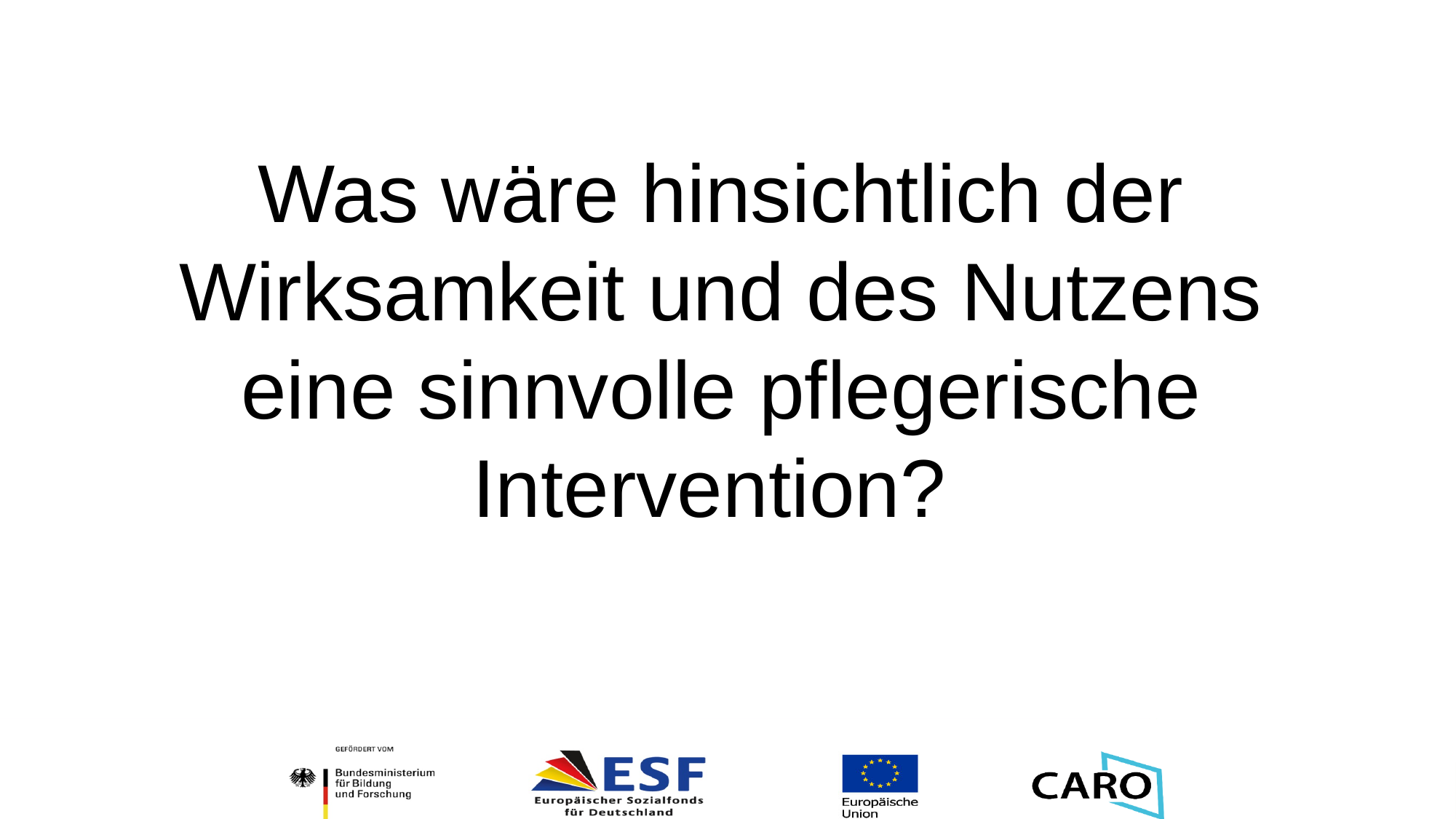

Was wäre hinsichtlich der Wirksamkeit und des Nutzens eine sinnvolle pflegerische Intervention?